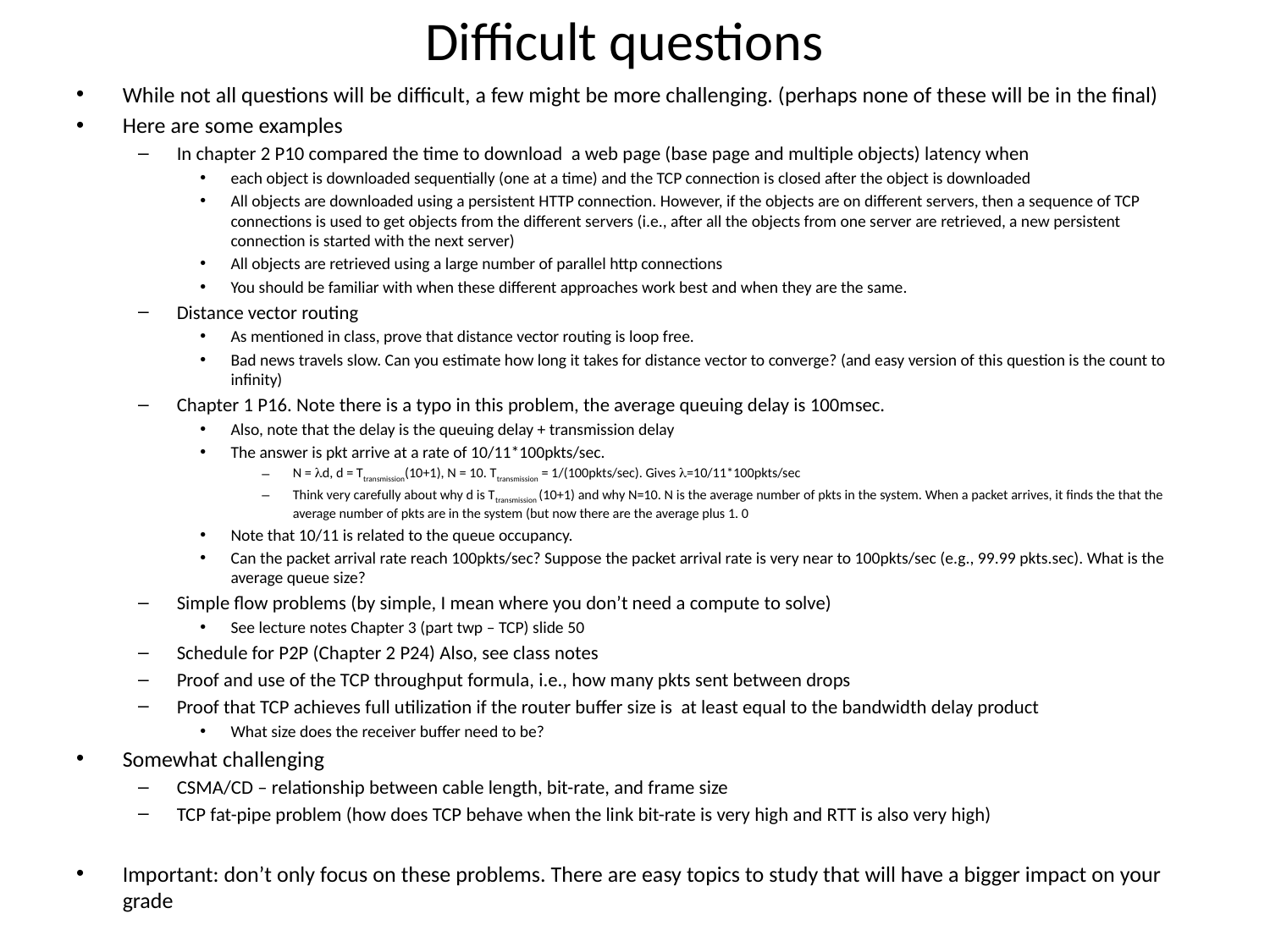

# Difficult questions
While not all questions will be difficult, a few might be more challenging. (perhaps none of these will be in the final)
Here are some examples
In chapter 2 P10 compared the time to download  a web page (base page and multiple objects) latency when
each object is downloaded sequentially (one at a time) and the TCP connection is closed after the object is downloaded
All objects are downloaded using a persistent HTTP connection. However, if the objects are on different servers, then a sequence of TCP connections is used to get objects from the different servers (i.e., after all the objects from one server are retrieved, a new persistent connection is started with the next server)
All objects are retrieved using a large number of parallel http connections
You should be familiar with when these different approaches work best and when they are the same.
Distance vector routing
As mentioned in class, prove that distance vector routing is loop free.
Bad news travels slow. Can you estimate how long it takes for distance vector to converge? (and easy version of this question is the count to infinity)
Chapter 1 P16. Note there is a typo in this problem, the average queuing delay is 100msec.
Also, note that the delay is the queuing delay + transmission delay
The answer is pkt arrive at a rate of 10/11*100pkts/sec.
N = λd, d = Ttransmission(10+1), N = 10. Ttransmission = 1/(100pkts/sec). Gives λ=10/11*100pkts/sec
Think very carefully about why d is Ttransmission (10+1) and why N=10. N is the average number of pkts in the system. When a packet arrives, it finds the that the average number of pkts are in the system (but now there are the average plus 1. 0
Note that 10/11 is related to the queue occupancy.
Can the packet arrival rate reach 100pkts/sec? Suppose the packet arrival rate is very near to 100pkts/sec (e.g., 99.99 pkts.sec). What is the average queue size?
Simple flow problems (by simple, I mean where you don’t need a compute to solve)
See lecture notes Chapter 3 (part twp – TCP) slide 50
Schedule for P2P (Chapter 2 P24) Also, see class notes
Proof and use of the TCP throughput formula, i.e., how many pkts sent between drops
Proof that TCP achieves full utilization if the router buffer size is  at least equal to the bandwidth delay product
What size does the receiver buffer need to be?
Somewhat challenging
CSMA/CD – relationship between cable length, bit-rate, and frame size
TCP fat-pipe problem (how does TCP behave when the link bit-rate is very high and RTT is also very high)

Important: don’t only focus on these problems. There are easy topics to study that will have a bigger impact on your grade